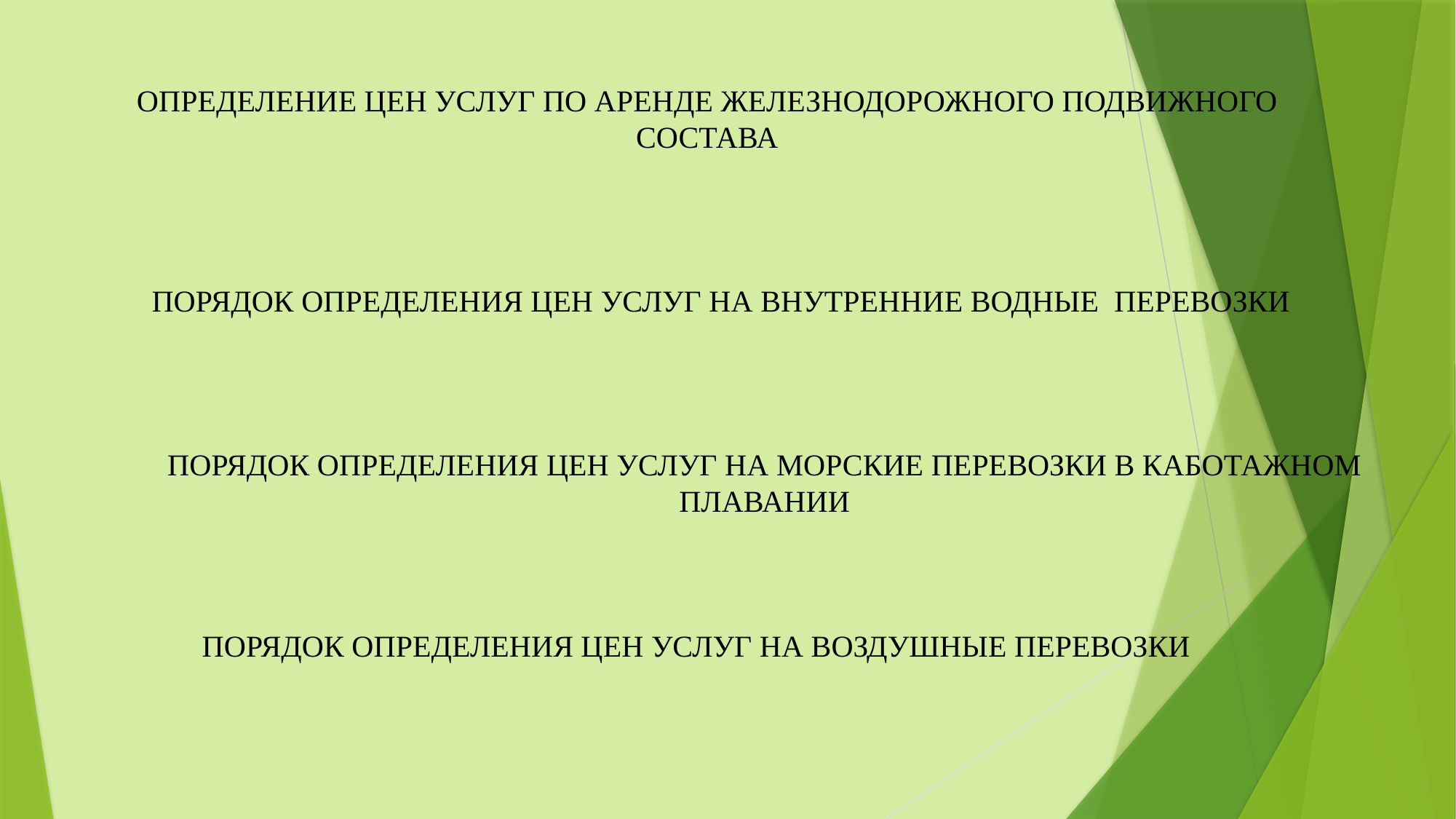

ОПРЕДЕЛЕНИЕ ЦЕН УСЛУГ ПО АРЕНДЕ ЖЕЛЕЗНОДОРОЖНОГО ПОДВИЖНОГО СОСТАВА
ПОРЯДОК ОПРЕДЕЛЕНИЯ ЦЕН УСЛУГ НА ВНУТРЕННИЕ ВОДНЫЕ  ПЕРЕВОЗКИ
ПОРЯДОК ОПРЕДЕЛЕНИЯ ЦЕН УСЛУГ НА МОРСКИЕ ПЕРЕВОЗКИ В КАБОТАЖНОМ ПЛАВАНИИ
ПОРЯДОК ОПРЕДЕЛЕНИЯ ЦЕН УСЛУГ НА ВОЗДУШНЫЕ ПЕРЕВОЗКИ